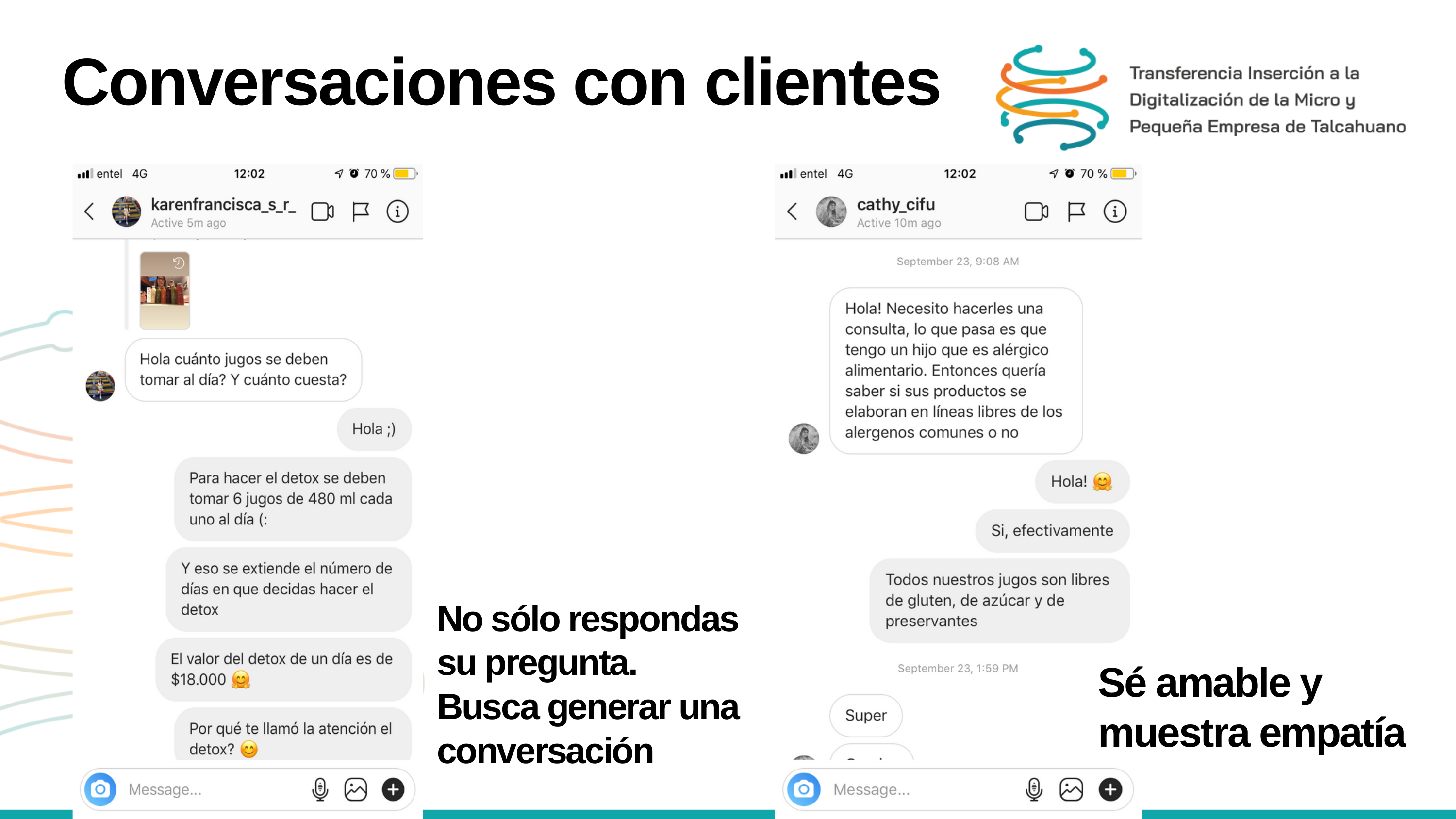

Conversaciones con clientes

No sólo respondas
su pregunta.
Busca generar una conversación
Sé amable y muestra empatía